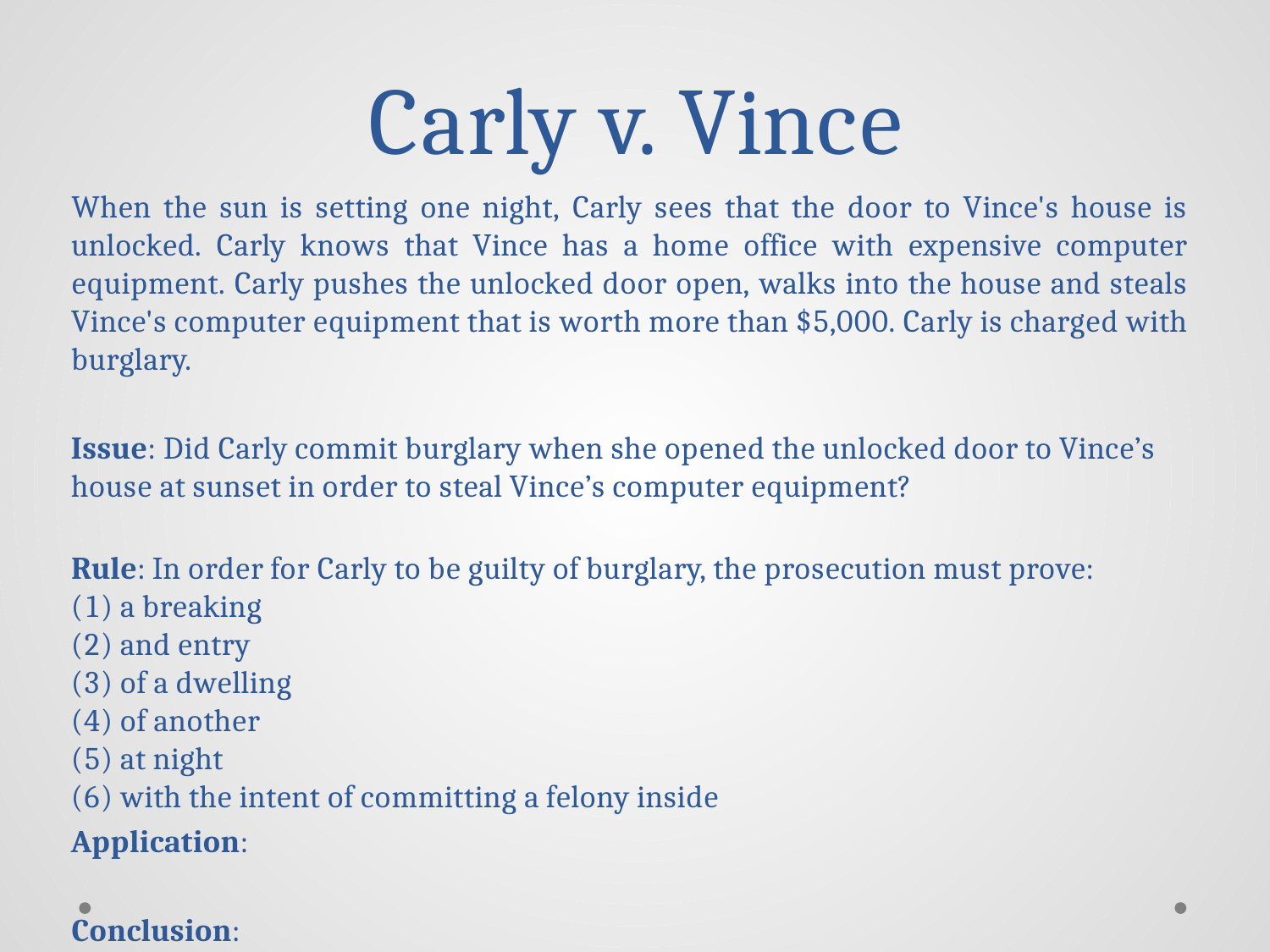

# Carly v. Vince
When the sun is setting one night, Carly sees that the door to Vince's house is unlocked. Carly knows that Vince has a home office with expensive computer equipment. Carly pushes the unlocked door open, walks into the house and steals Vince's computer equipment that is worth more than $5,000. Carly is charged with burglary.

Issue: Did Carly commit burglary when she opened the unlocked door to Vince’s house at sunset in order to steal Vince’s computer equipment?
Rule: In order for Carly to be guilty of burglary, the prosecution must prove:
(1) a breaking
(2) and entry
(3) of a dwelling
(4) of another
(5) at night
(6) with the intent of committing a felony inside
Application:

Conclusion: